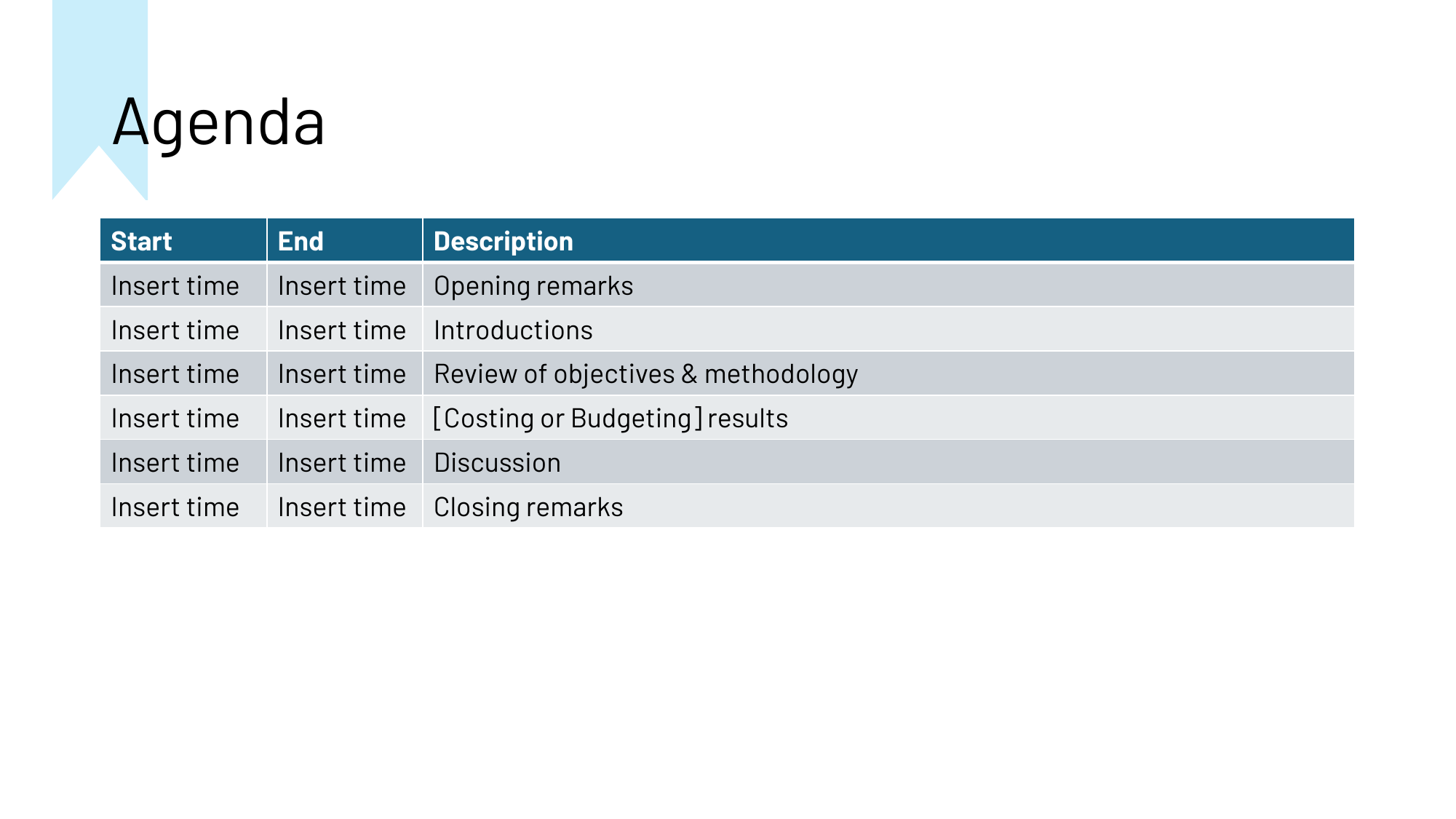

# Agenda

| Start | End | Description |
| --- | --- | --- |
| Insert time | Insert time | Opening remarks |
| Insert time | Insert time | Introductions |
| Insert time | Insert time | Review of objectives & methodology |
| Insert time | Insert time | [Costing or Budgeting] results |
| Insert time | Insert time | Discussion |
| Insert time | Insert time | Closing remarks |